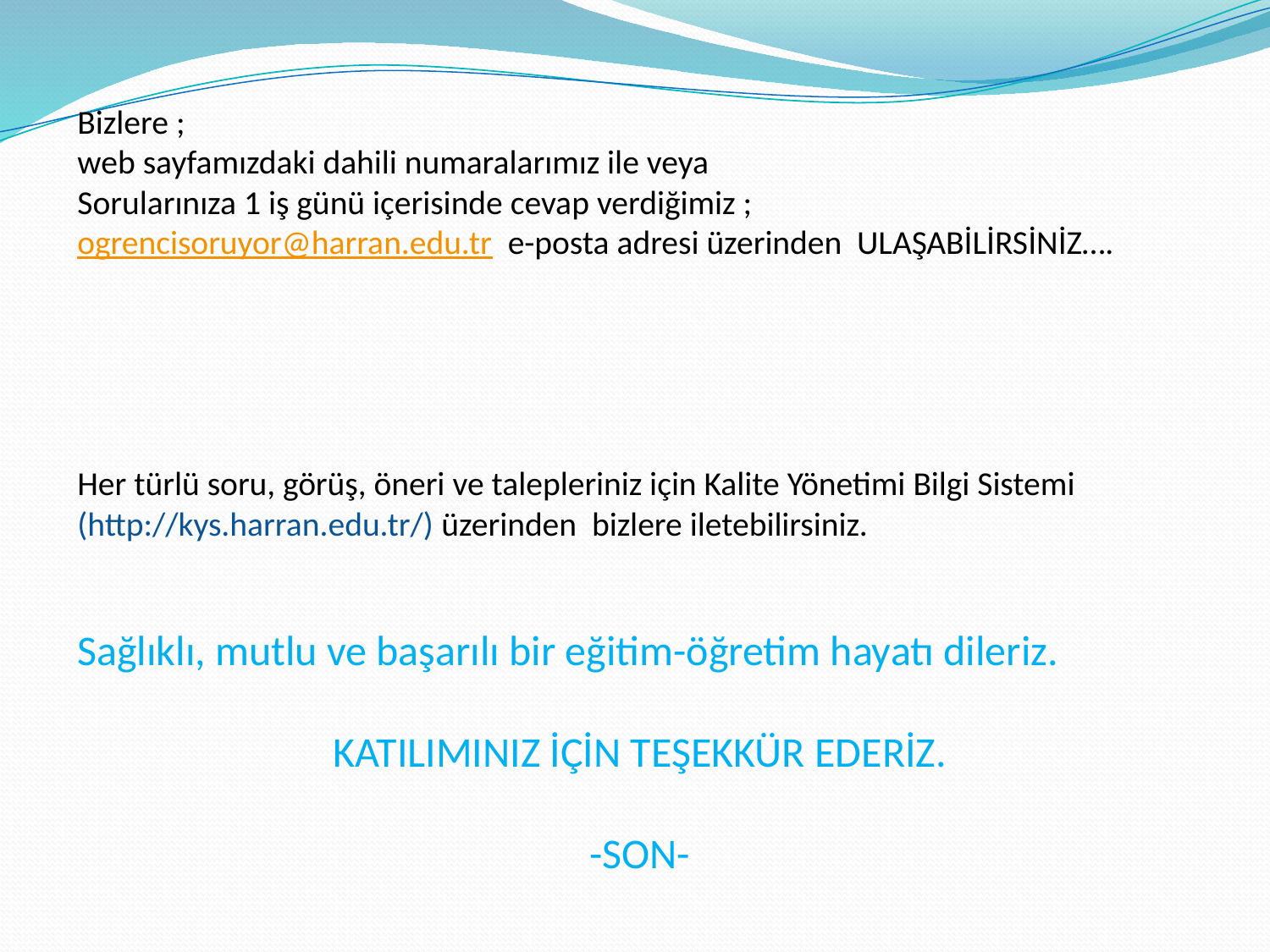

Bizlere ;
web sayfamızdaki dahili numaralarımız ile veya
Sorularınıza 1 iş günü içerisinde cevap verdiğimiz ;
ogrencisoruyor@harran.edu.tr  e-posta adresi üzerinden  ULAŞABİLİRSİNİZ….

Her türlü soru, görüş, öneri ve talepleriniz için Kalite Yönetimi Bilgi Sistemi (http://kys.harran.edu.tr/) üzerinden  bizlere iletebilirsiniz.

Sağlıklı, mutlu ve başarılı bir eğitim-öğretim hayatı dileriz.

KATILIMINIZ İÇİN TEŞEKKÜR EDERİZ.

-SON-